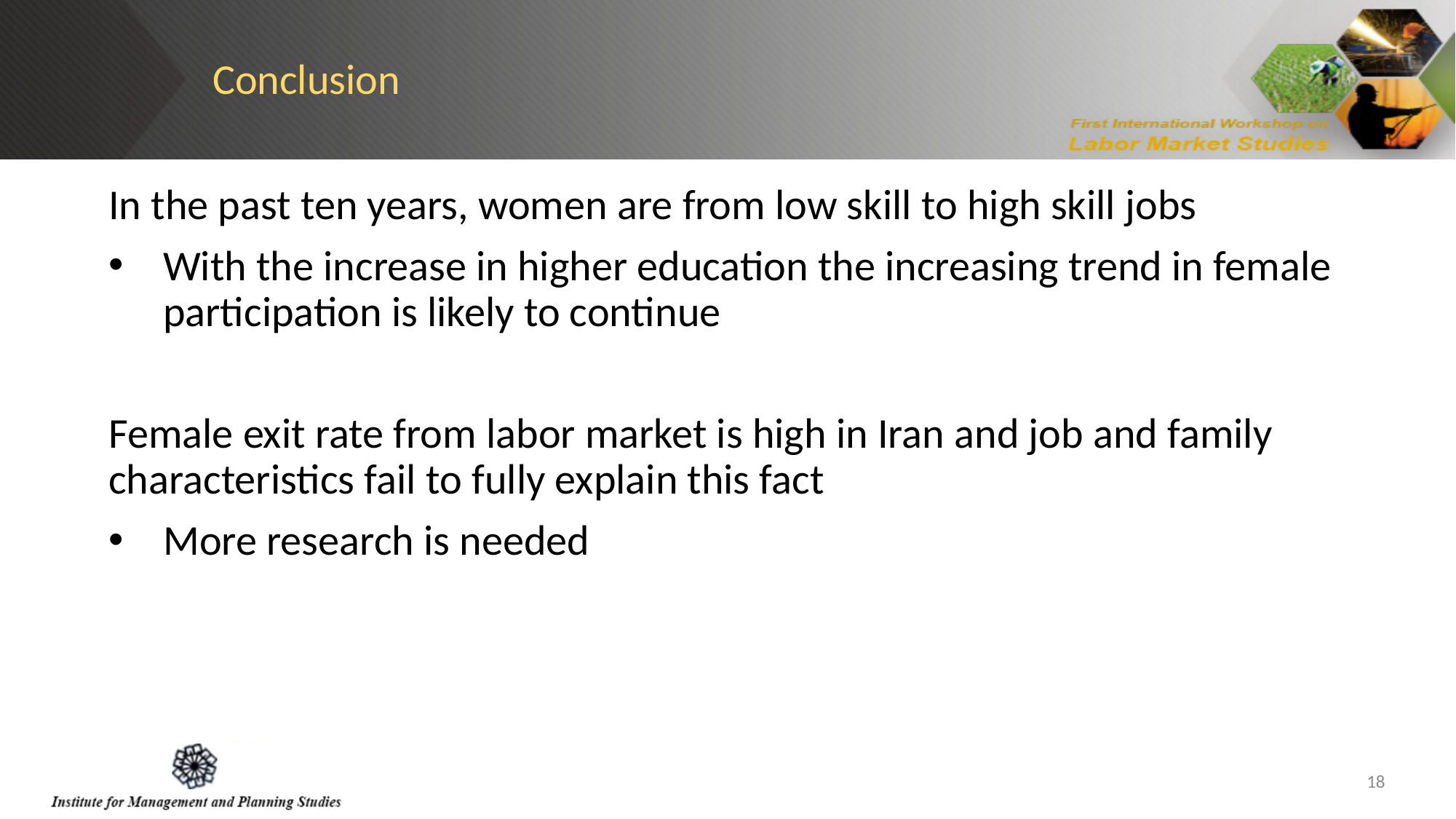

Conclusion
In the past ten years, women are from low skill to high skill jobs
With the increase in higher education the increasing trend in female participation is likely to continue

Female exit rate from labor market is high in Iran and job and family characteristics fail to fully explain this fact
More research is needed

18